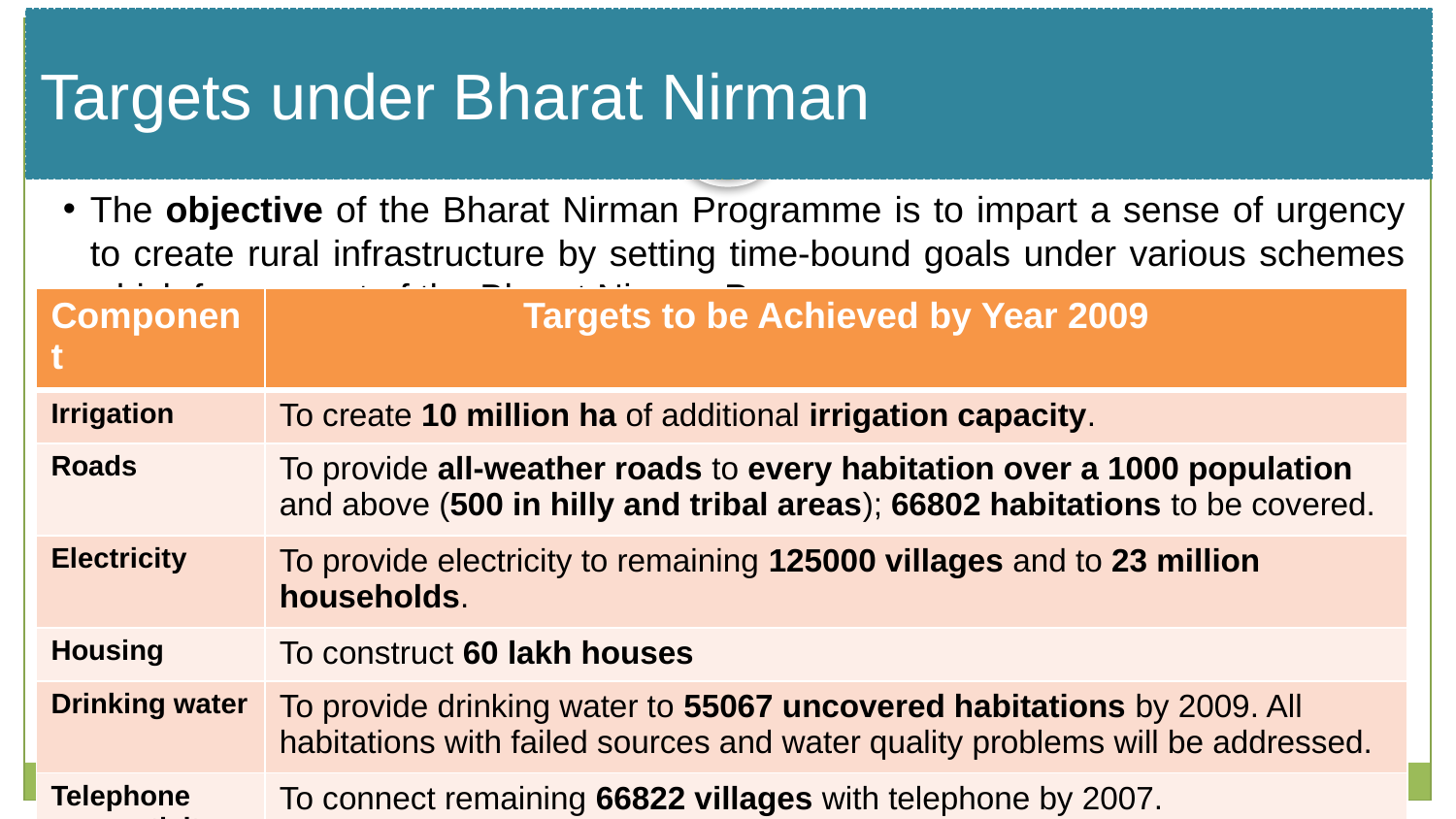

Targets under Bharat Nirman
#
The objective of the Bharat Nirman Programme is to impart a sense of urgency to create rural infrastructure by setting time-bound goals under various schemes which form a part of the Bharat Nirman Programme.
| Component | Targets to be Achieved by Year 2009 |
| --- | --- |
| Irrigation | To create 10 million ha of additional irrigation capacity. |
| Roads | To provide all-weather roads to every habitation over a 1000 population and above (500 in hilly and tribal areas); 66802 habitations to be covered. |
| Electricity | To provide electricity to remaining 125000 villages and to 23 million households. |
| Housing | To construct 60 lakh houses |
| Drinking water | To provide drinking water to 55067 uncovered habitations by 2009. All habitations with failed sources and water quality problems will be addressed. |
| Telephone connectivity | To connect remaining 66822 villages with telephone by 2007. |